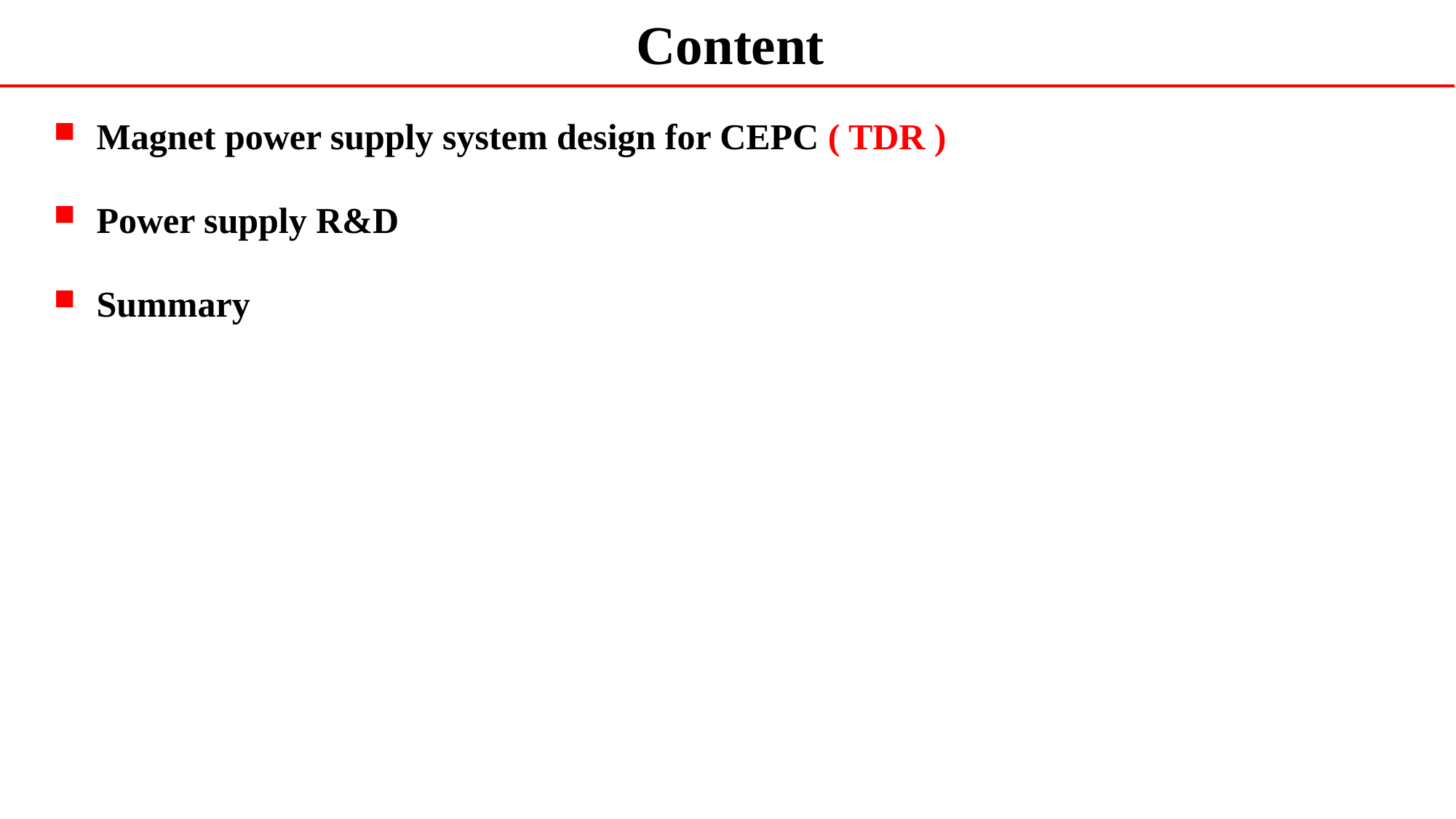

Content
Magnet power supply system design for CEPC ( TDR )
Power supply R&D
Summary